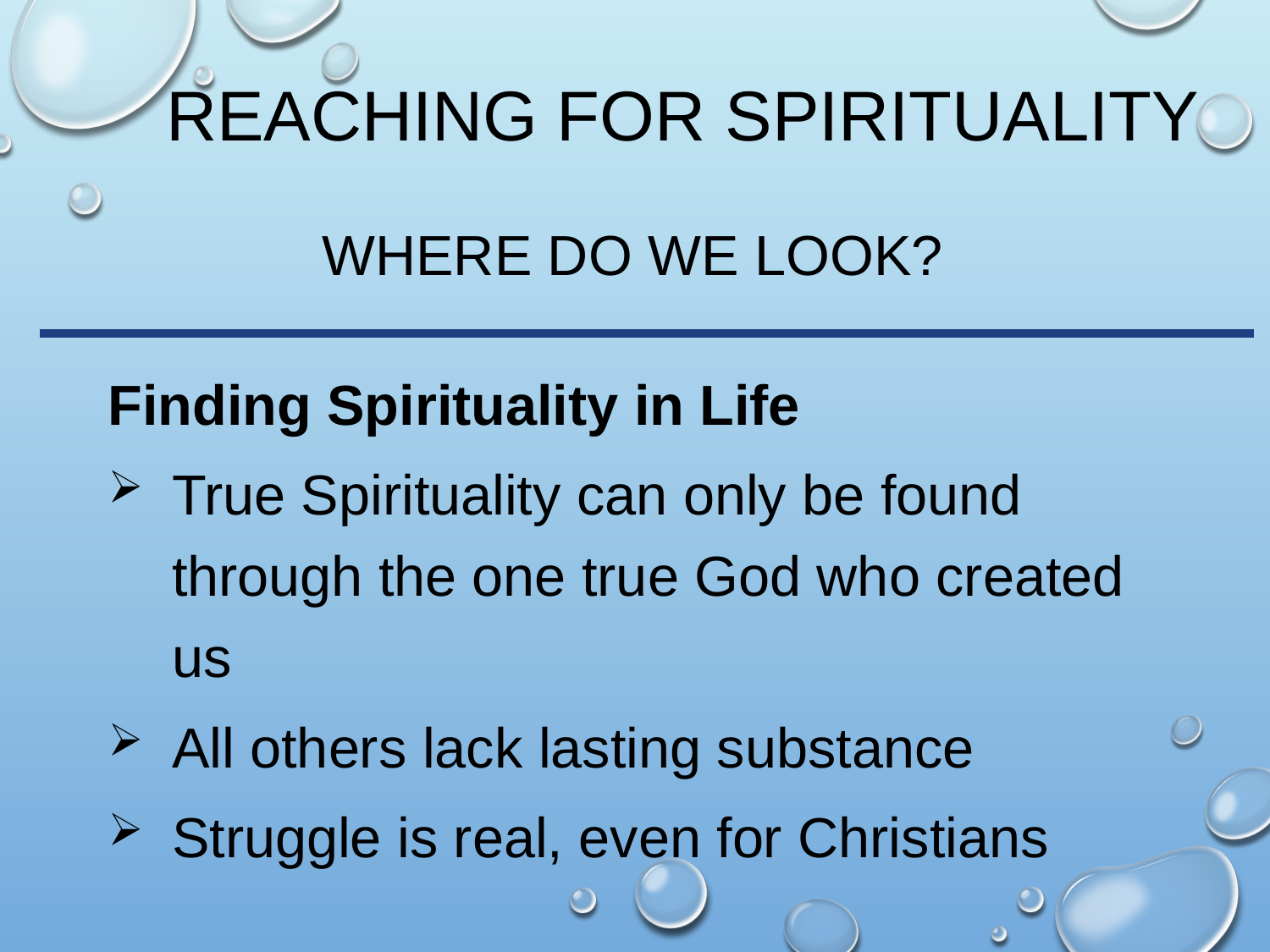

# Reaching for spirituality
Where do we look?
Finding Spirituality in Life
True Spirituality can only be found through the one true God who created us
All others lack lasting substance
Struggle is real, even for Christians